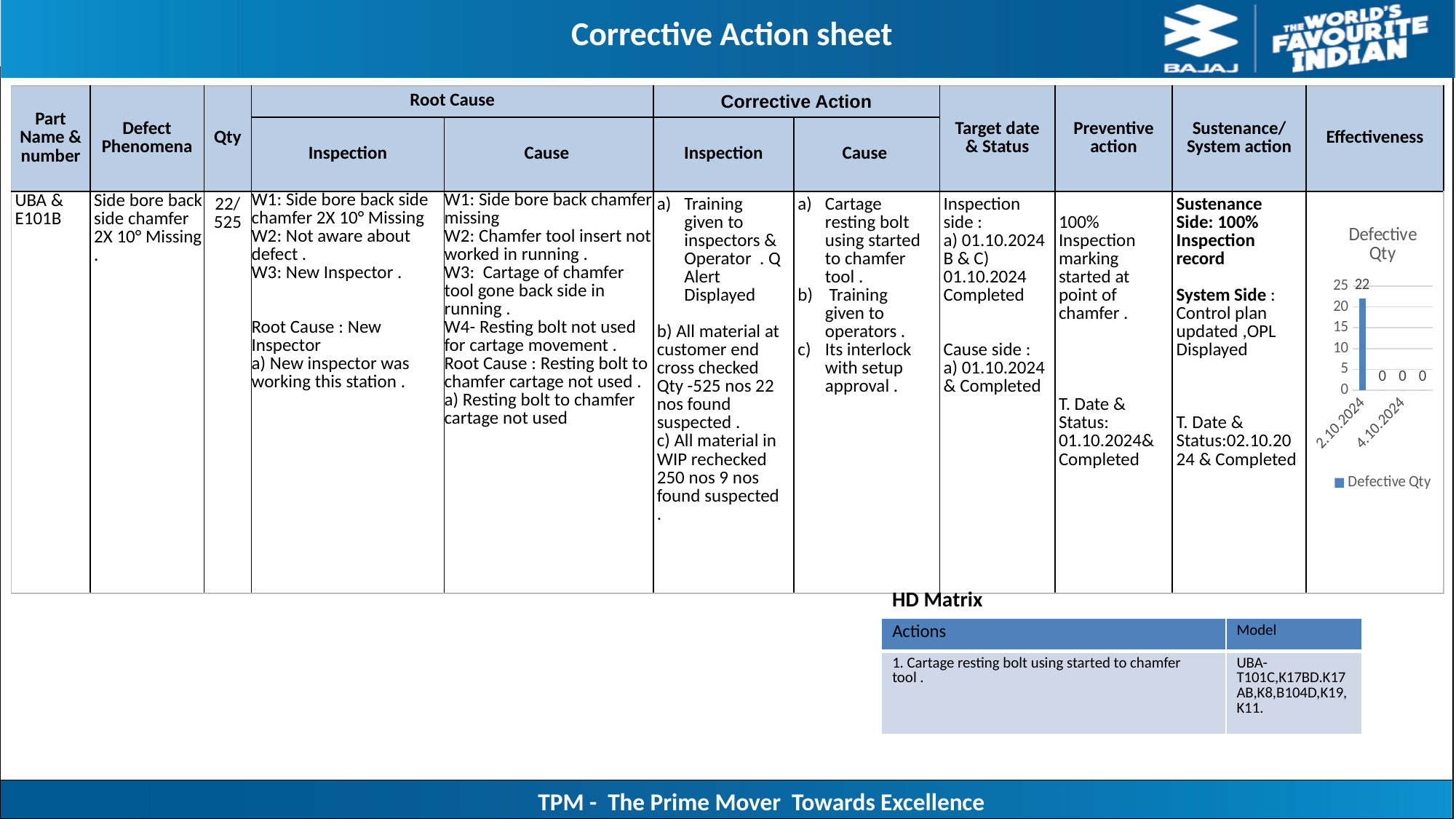

Corrective Action sheet
| Part Name & number | Defect Phenomena | Qty | Root Cause |  | Corrective Action |  | Target date & Status | Preventive action | Sustenance/ System action | Effectiveness |
| --- | --- | --- | --- | --- | --- | --- | --- | --- | --- | --- |
|  |  |  | Inspection | Cause | Inspection | Cause |  |  |  |  |
| UBA & E101B | Side bore back side chamfer 2X 10° Missing . | 22/525 | W1: Side bore back side chamfer 2X 10° Missing W2: Not aware about defect . W3: New Inspector . Root Cause : New Inspector a) New inspector was working this station . | W1: Side bore back chamfer missing W2: Chamfer tool insert not worked in running . W3: Cartage of chamfer tool gone back side in running . W4- Resting bolt not used for cartage movement . Root Cause : Resting bolt to chamfer cartage not used . a) Resting bolt to chamfer cartage not used | Training given to inspectors & Operator . Q Alert Displayed b) All material at customer end cross checked Qty -525 nos 22 nos found suspected . c) All material in WIP rechecked 250 nos 9 nos found suspected . | Cartage resting bolt using started to chamfer tool . Training given to operators . Its interlock with setup approval . | Inspection side : a) 01.10.2024 B & C) 01.10.2024 Completed Cause side : a) 01.10.2024 & Completed | 100% Inspection marking started at point of chamfer . T. Date & Status: 01.10.2024& Completed | Sustenance Side: 100% Inspection record System Side : Control plan updated ,OPL Displayed T. Date & Status:02.10.2024 & Completed |  |

### Chart:

| Category | Defective Qty |
|---|---|
| 2.10.2024 | 22.0 |
| 3.10.2024 | 0.0 |
| 4.10.2024 | 0.0 |
HD Matrix
| Actions | Model |
| --- | --- |
| 1. Cartage resting bolt using started to chamfer tool . | UBA-T101C,K17BD.K17AB,K8,B104D,K19,K11. |